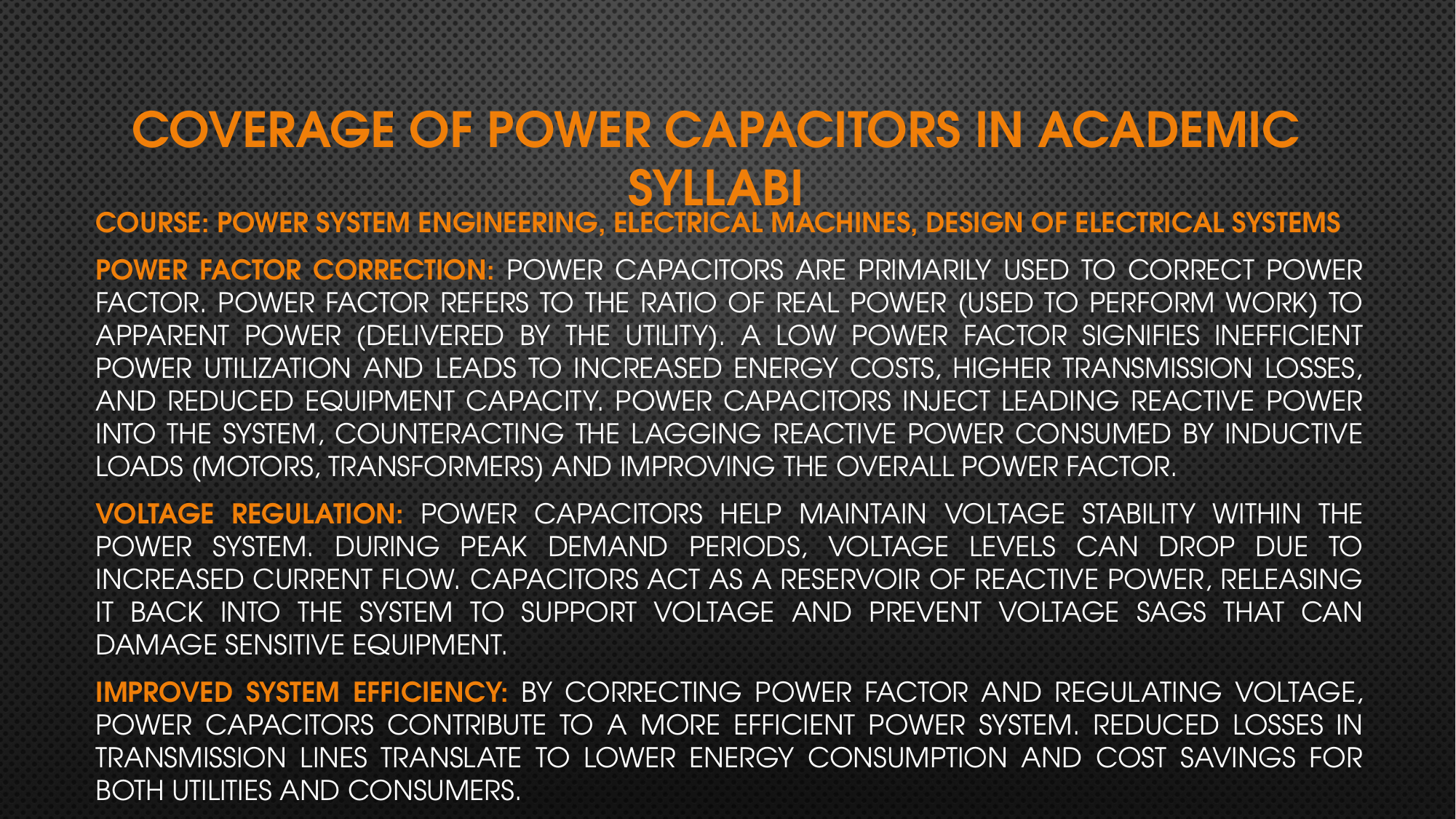

# COVERAGE OF POWER CAPACITORS IN ACADEMIC SYLLABI
COURSE: POWER SYSTEM ENGINEERING, ELECTRICAL MACHINES, DESIGN OF ELECTRICAL SYSTEMS
Power Factor Correction: Power capacitors are primarily used to correct power factor. Power factor refers to the ratio of real power (used to perform work) to apparent power (delivered by the utility). A low power factor signifies inefficient power utilization and leads to increased energy costs, higher transmission losses, and reduced equipment capacity. Power capacitors inject leading reactive power into the system, counteracting the lagging reactive power consumed by inductive loads (motors, transformers) and improving the overall power factor.
Voltage Regulation: Power capacitors help maintain voltage stability within the power system. During peak demand periods, voltage levels can drop due to increased current flow. Capacitors act as a reservoir of reactive power, releasing it back into the system to support voltage and prevent voltage sags that can damage sensitive equipment.
Improved System Efficiency: By correcting power factor and regulating voltage, power capacitors contribute to a more efficient power system. Reduced losses in transmission lines translate to lower energy consumption and cost savings for both utilities and consumers.